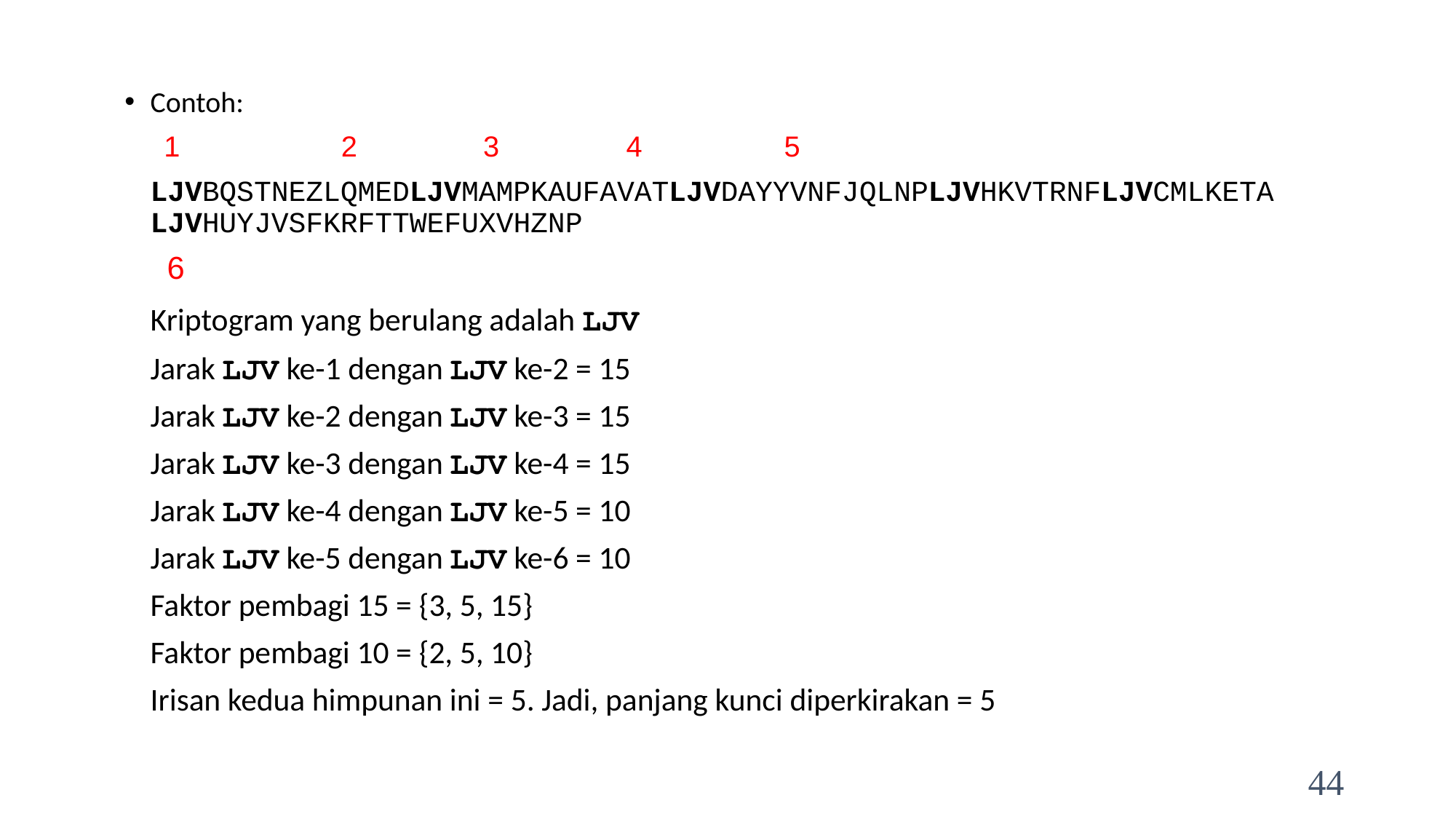

Contoh:
      1		            2		      3		            4	        5
	LJVBQSTNEZLQMEDLJVMAMPKAUFAVATLJVDAYYVNFJQLNPLJVHKVTRNFLJVCMLKETA LJVHUYJVSFKRFTTWEFUXVHZNP
	  6
	Kriptogram yang berulang adalah LJV
		Jarak LJV ke-1 dengan LJV ke-2 = 15
		Jarak LJV ke-2 dengan LJV ke-3 = 15
		Jarak LJV ke-3 dengan LJV ke-4 = 15
		Jarak LJV ke-4 dengan LJV ke-5 = 10
		Jarak LJV ke-5 dengan LJV ke-6 = 10
	Faktor pembagi 15 = {3, 5, 15}
	Faktor pembagi 10 = {2, 5, 10}
	Irisan kedua himpunan ini = 5. Jadi, panjang kunci diperkirakan = 5
44